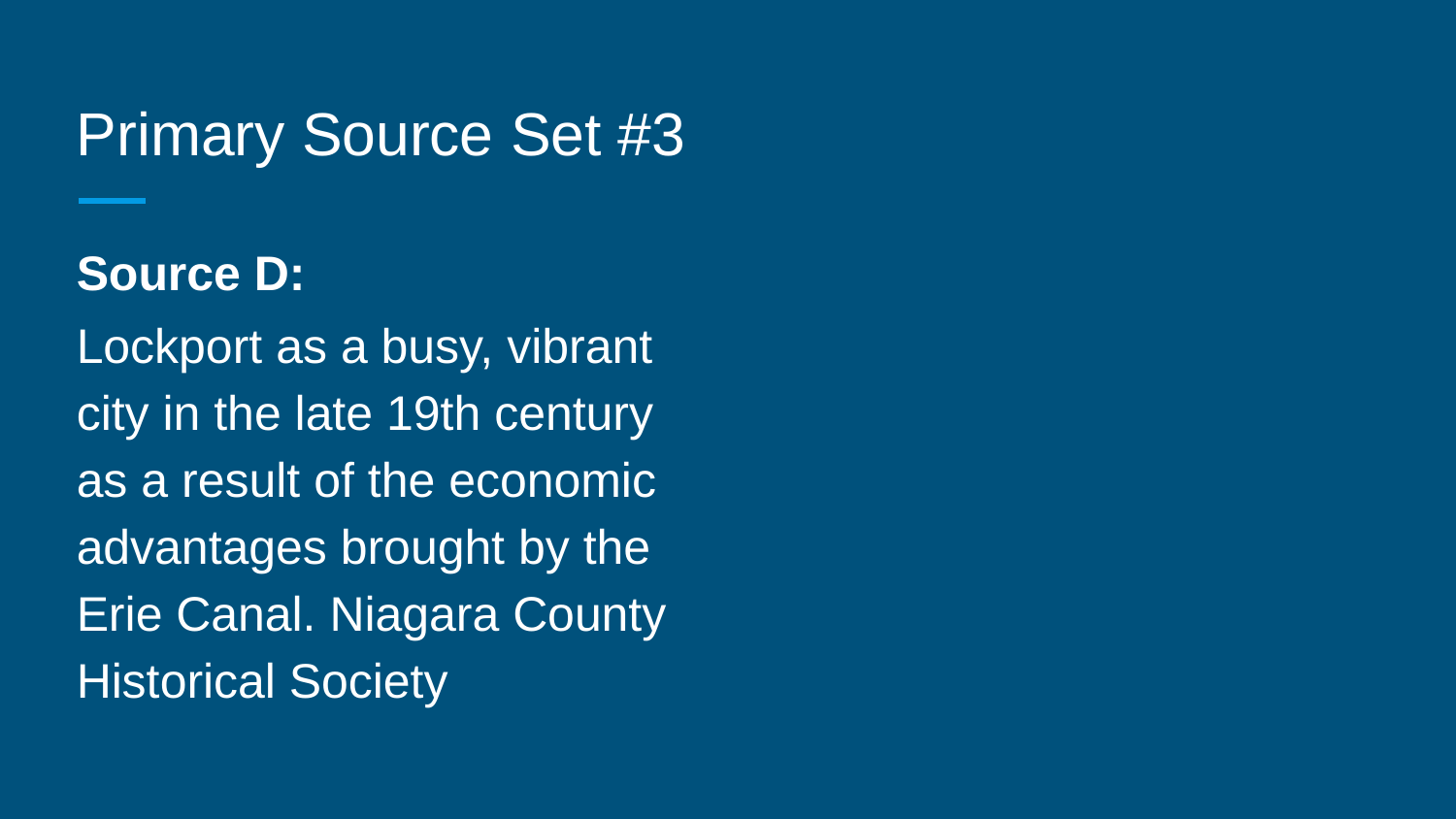

# Primary Source Set #3
Source D:
Lockport as a busy, vibrant city in the late 19th century as a result of the economic advantages brought by the Erie Canal. Niagara County Historical Society